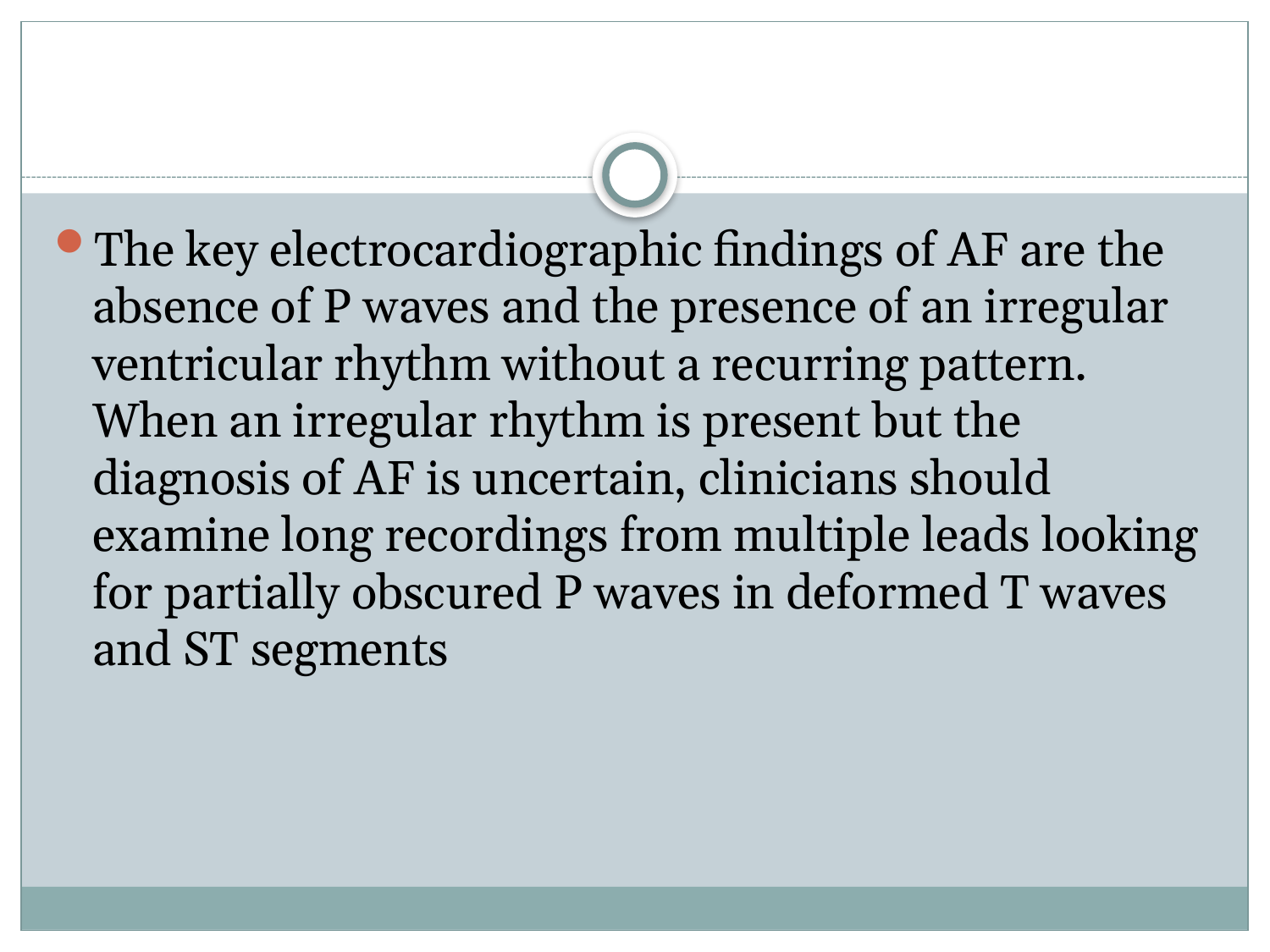

#
The key electrocardiographic findings of AF are the absence of P waves and the presence of an irregular ventricular rhythm without a recurring pattern. When an irregular rhythm is present but the diagnosis of AF is uncertain, clinicians should examine long recordings from multiple leads looking for partially obscured P waves in deformed T waves and ST segments